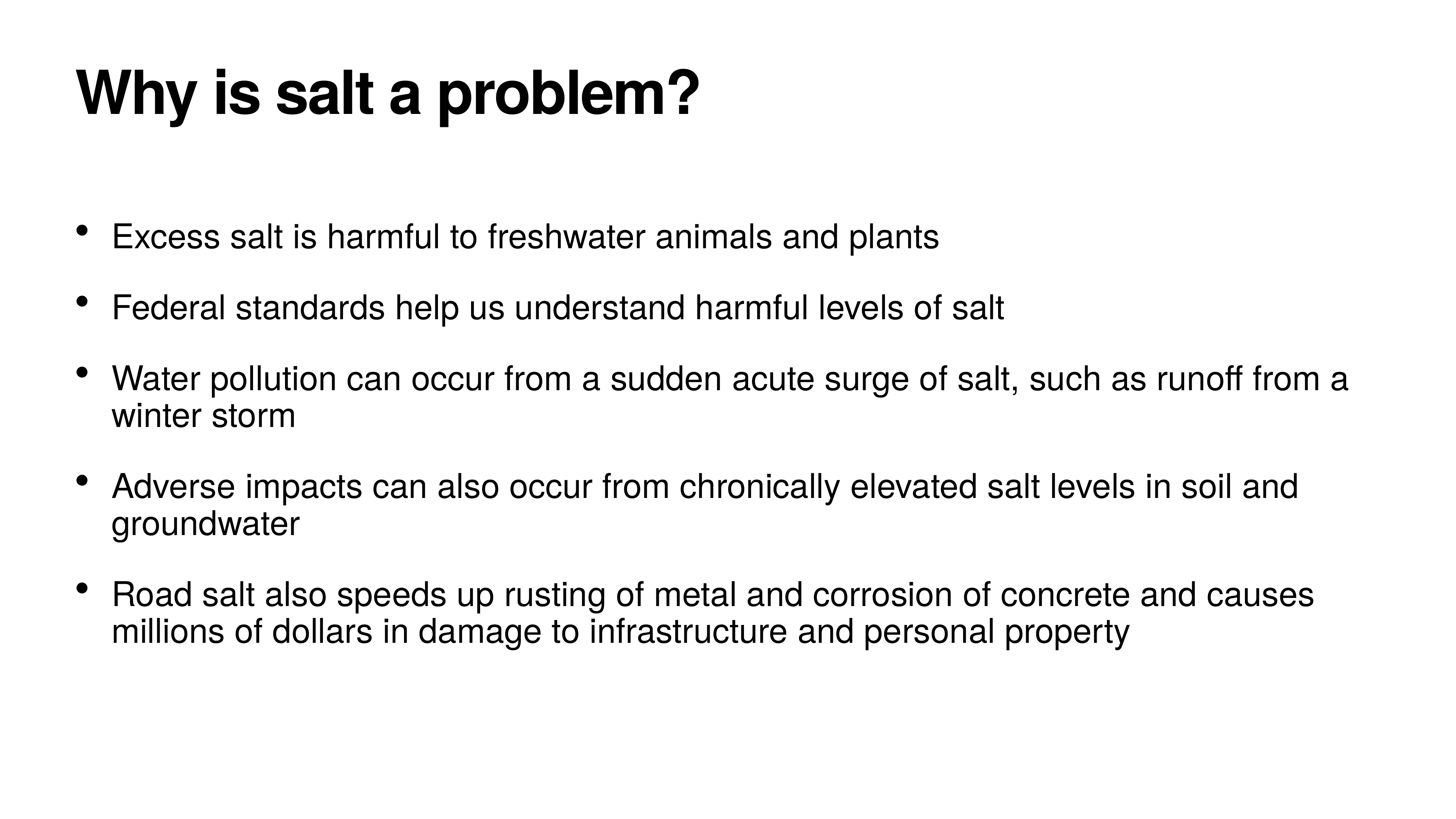

# Why is salt a problem?

Excess salt is harmful to freshwater animals and plants
Federal standards help us understand harmful levels of salt
Water pollution can occur from a sudden acute surge of salt, such as runoff from a winter storm
Adverse impacts can also occur from chronically elevated salt levels in soil and groundwater
Road salt also speeds up rusting of metal and corrosion of concrete and causes millions of dollars in damage to infrastructure and personal property